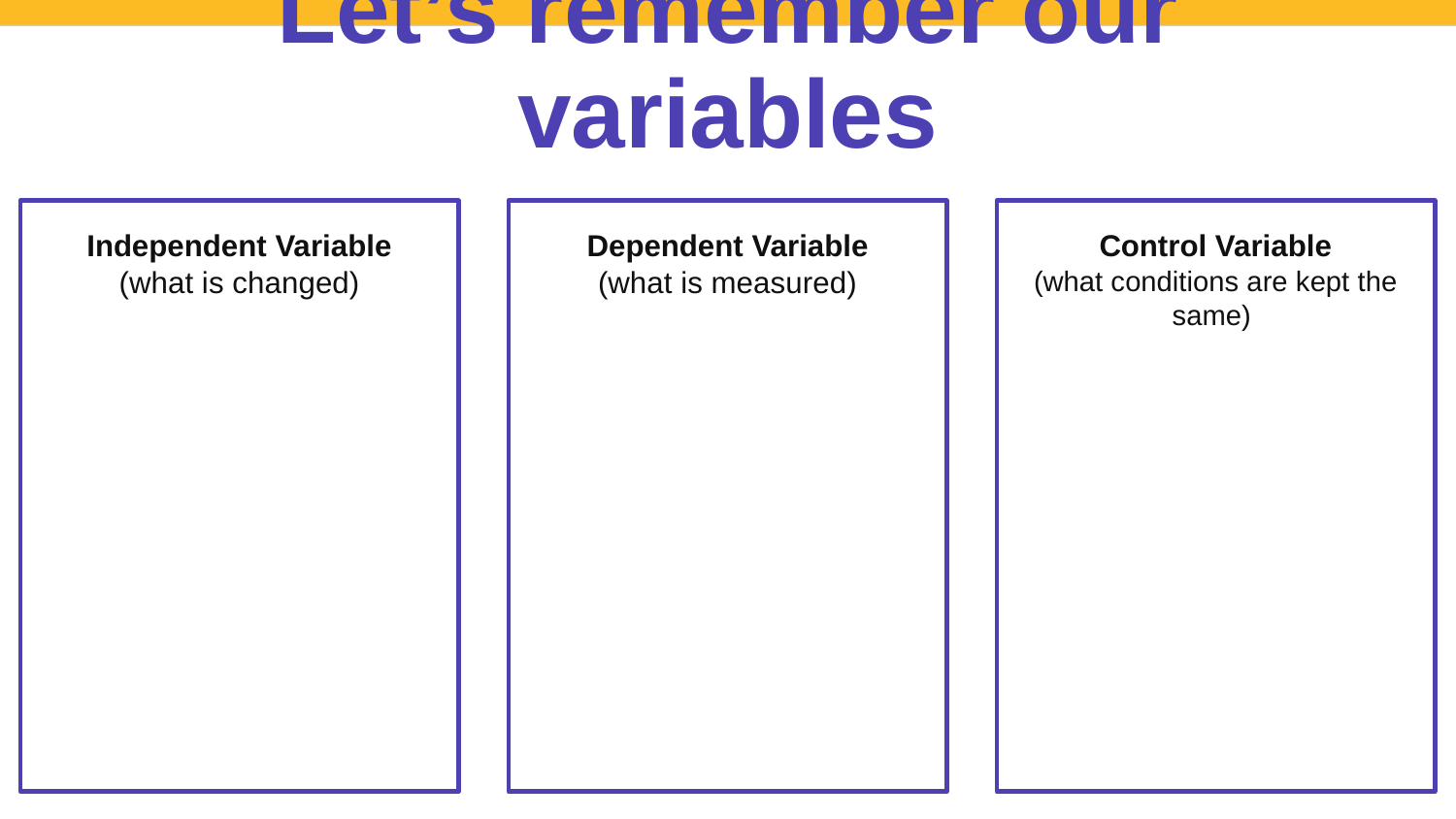

# Let’s remember our variables

Independent Variable
(what is changed)
Dependent Variable
(what is measured)
Control Variable
(what conditions are kept the same)